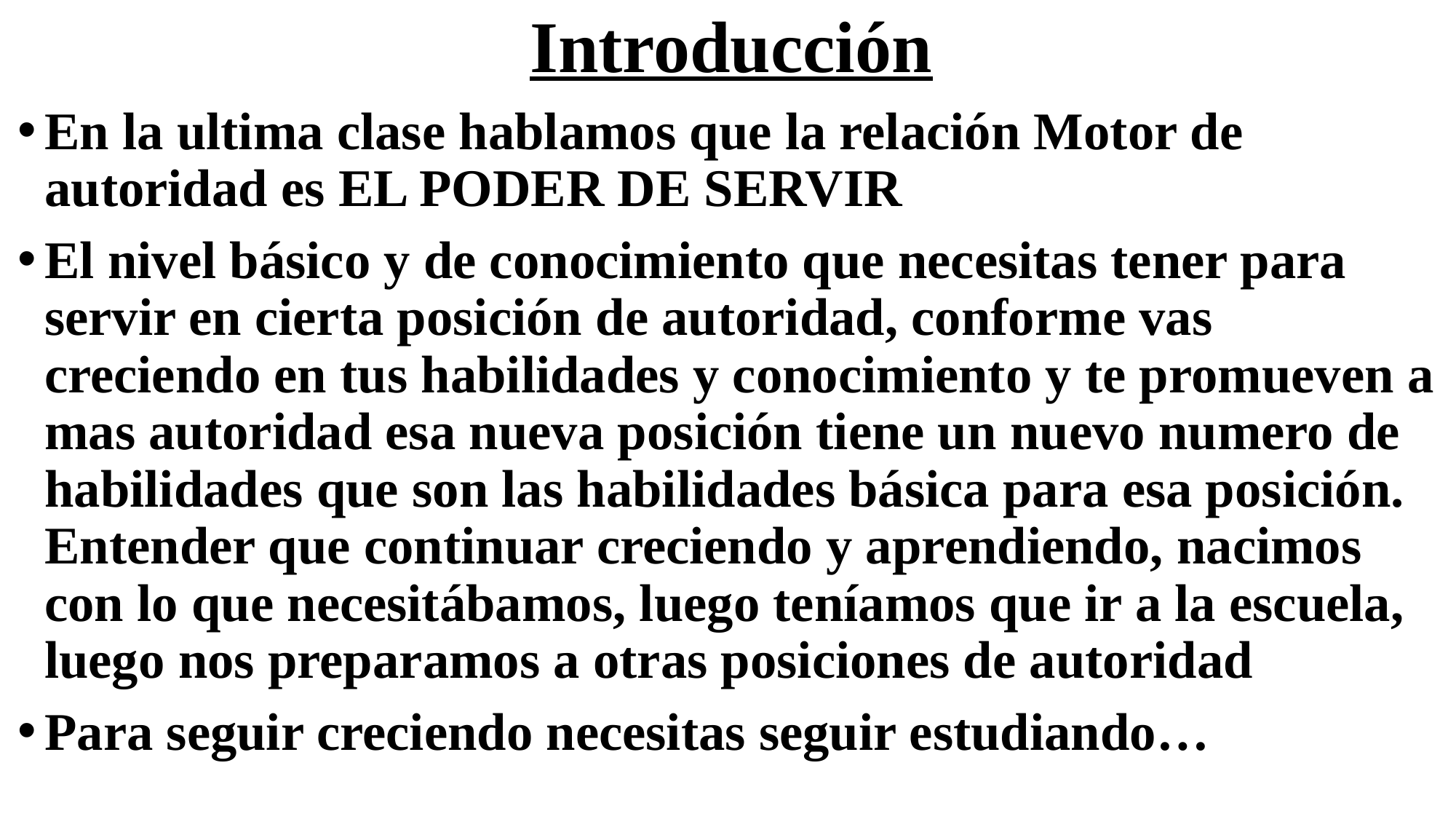

# Introducción
En la ultima clase hablamos que la relación Motor de autoridad es EL PODER DE SERVIR
El nivel básico y de conocimiento que necesitas tener para servir en cierta posición de autoridad, conforme vas creciendo en tus habilidades y conocimiento y te promueven a mas autoridad esa nueva posición tiene un nuevo numero de habilidades que son las habilidades básica para esa posición. Entender que continuar creciendo y aprendiendo, nacimos con lo que necesitábamos, luego teníamos que ir a la escuela, luego nos preparamos a otras posiciones de autoridad
Para seguir creciendo necesitas seguir estudiando…